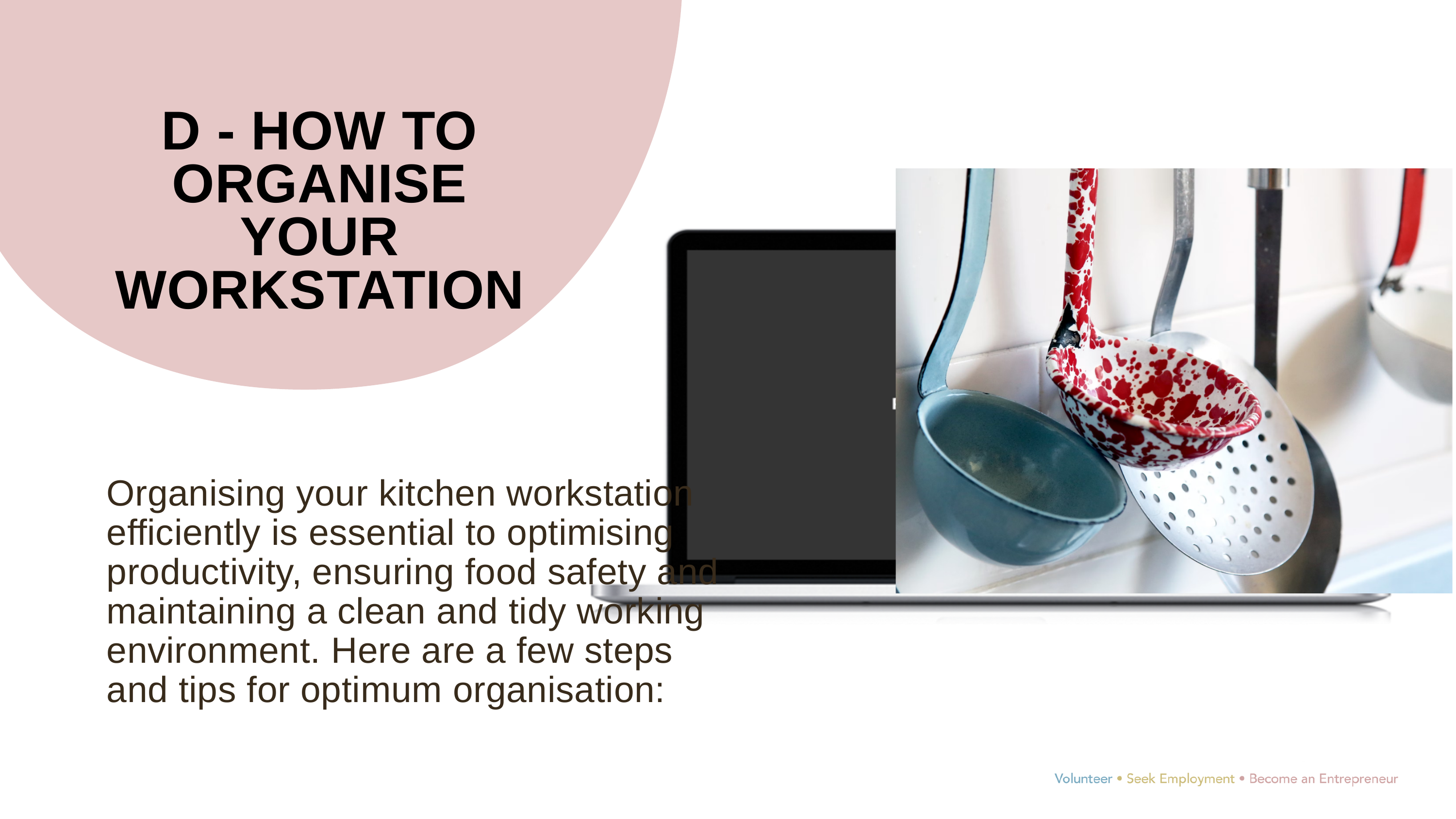

D - HOW TO ORGANISE YOUR WORKSTATION

Organising your kitchen workstation efficiently is essential to optimising productivity, ensuring food safety and maintaining a clean and tidy working environment. Here are a few steps and tips for optimum organisation: